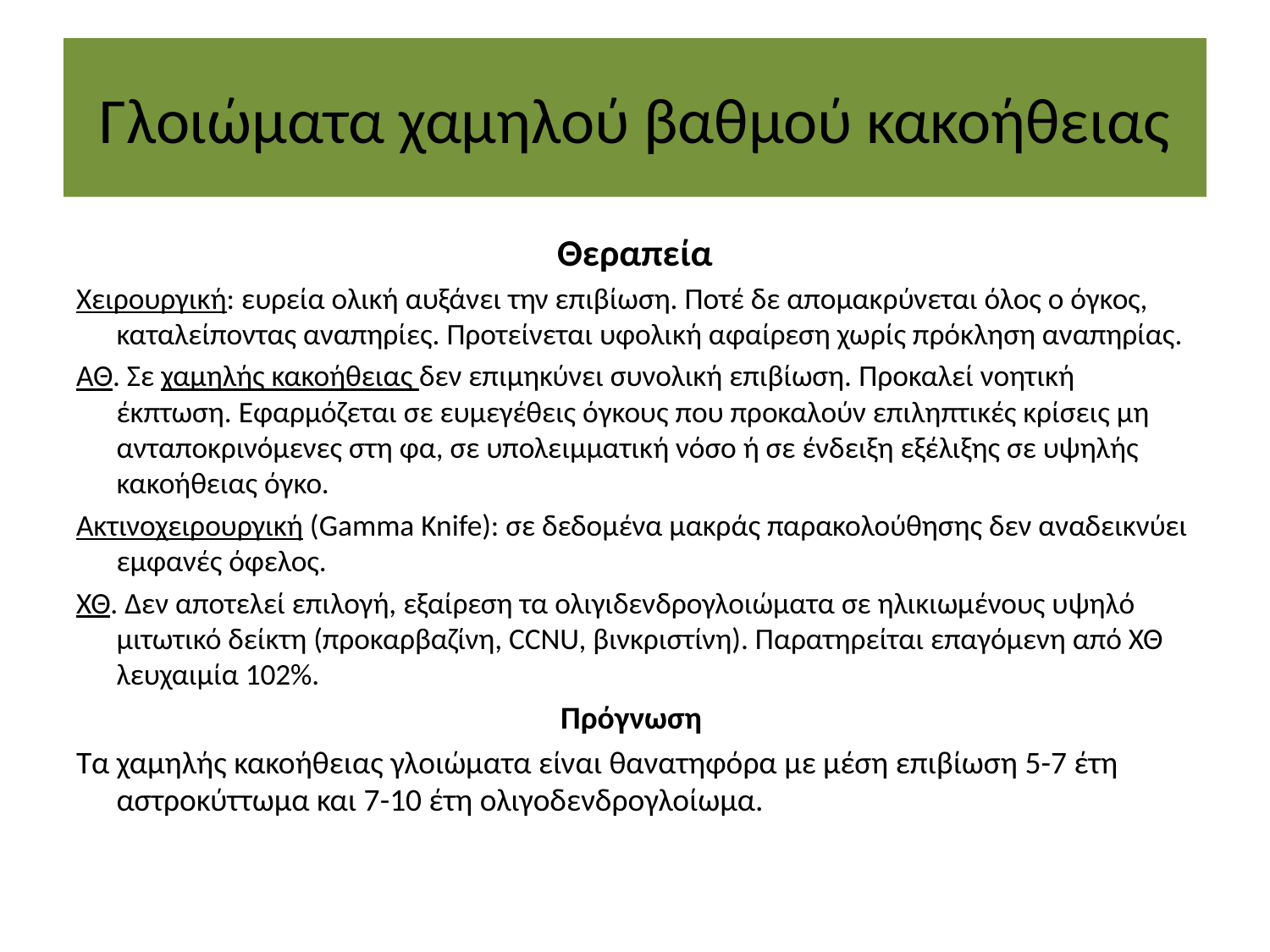

# Γλοιώματα χαμηλού βαθμού κακοήθειας
Θεραπεία
Χειρουργική: ευρεία ολική αυξάνει την επιβίωση. Ποτέ δε απομακρύνεται όλος ο όγκος, καταλείποντας αναπηρίες. Προτείνεται υφολική αφαίρεση χωρίς πρόκληση αναπηρίας.
ΑΘ. Σε χαμηλής κακοήθειας δεν επιμηκύνει συνολική επιβίωση. Προκαλεί νοητική έκπτωση. Εφαρμόζεται σε ευμεγέθεις όγκους που προκαλούν επιληπτικές κρίσεις μη ανταποκρινόμενες στη φα, σε υπολειμματική νόσο ή σε ένδειξη εξέλιξης σε υψηλής κακοήθειας όγκο.
Ακτινοχειρουργική (Gamma Knife): σε δεδομένα μακράς παρακολούθησης δεν αναδεικνύει εμφανές όφελος.
ΧΘ. Δεν αποτελεί επιλογή, εξαίρεση τα ολιγιδενδρογλοιώματα σε ηλικιωμένους υψηλό μιτωτικό δείκτη (προκαρβαζίνη, CCNU, βινκριστίνη). Παρατηρείται επαγόμενη από ΧΘ λευχαιμία 102%.
Πρόγνωση
Τα χαμηλής κακοήθειας γλοιώματα είναι θανατηφόρα με μέση επιβίωση 5-7 έτη αστροκύττωμα και 7-10 έτη ολιγοδενδρογλοίωμα.